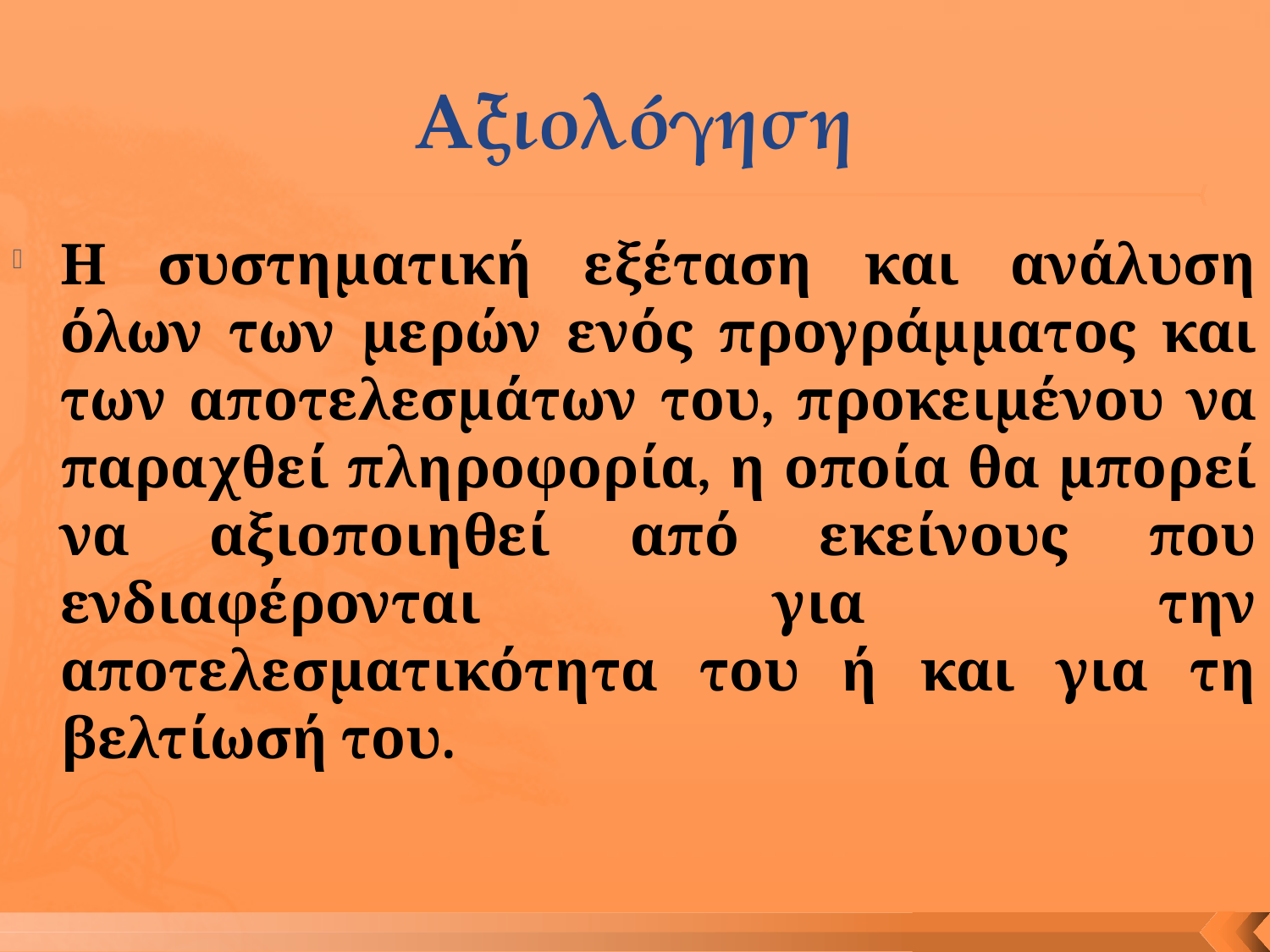

# Αξιολόγηση
Η συστηματική εξέταση και ανάλυση όλων των μερών ενός προγράμματος και των αποτελεσμάτων του, προκειμένου να παραχθεί πληροφορία, η οποία θα μπορεί να αξιοποιηθεί από εκείνους που ενδιαφέρονται για την αποτελεσματικότητα του ή και για τη βελτίωσή του.